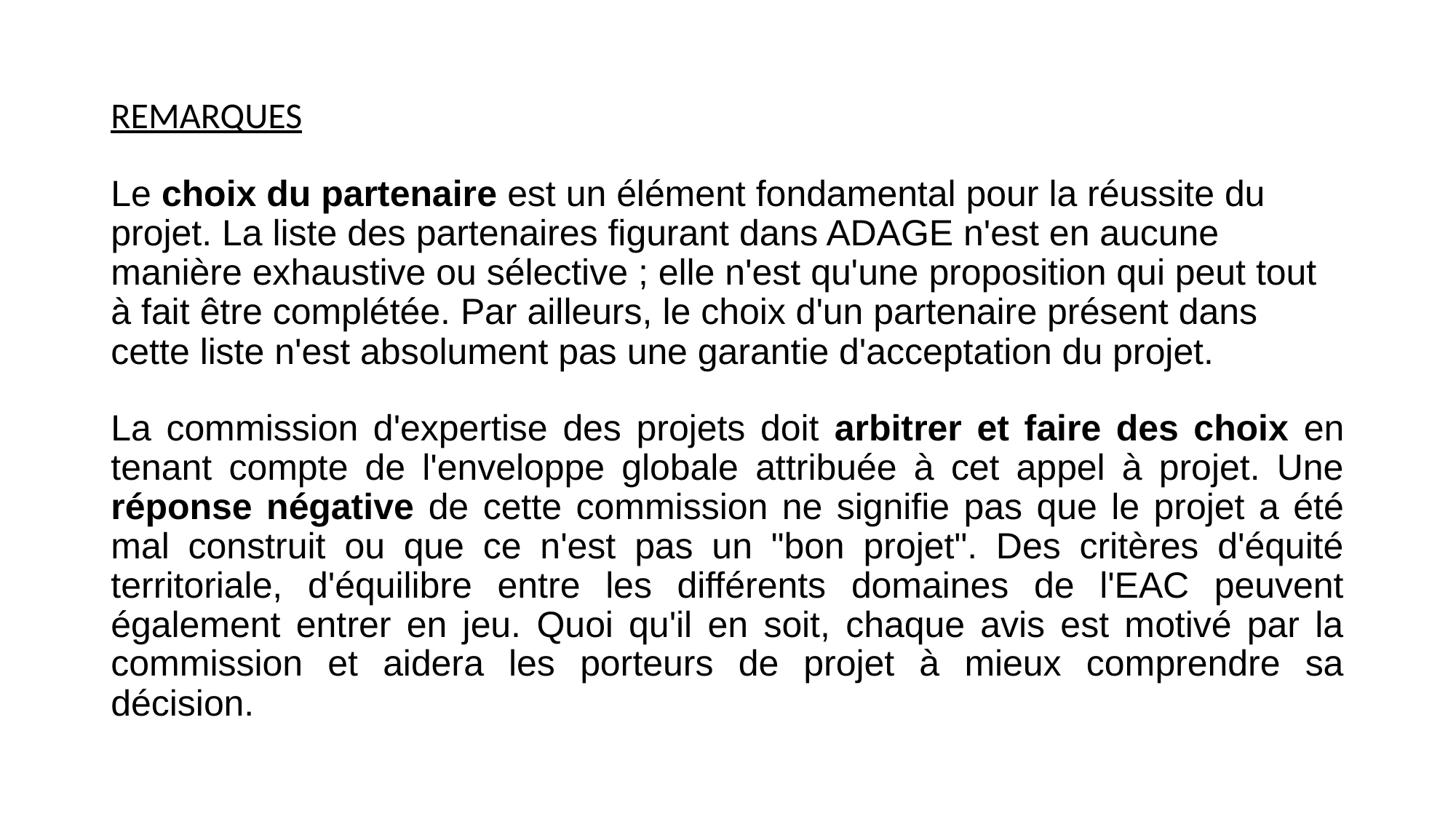

# REMARQUES Le choix du partenaire est un élément fondamental pour la réussite du projet. La liste des partenaires figurant dans ADAGE n'est en aucune manière exhaustive ou sélective ; elle n'est qu'une proposition qui peut tout à fait être complétée. Par ailleurs, le choix d'un partenaire présent dans cette liste n'est absolument pas une garantie d'acceptation du projet.
La commission d'expertise des projets doit arbitrer et faire des choix en tenant compte de l'enveloppe globale attribuée à cet appel à projet. Une réponse négative de cette commission ne signifie pas que le projet a été mal construit ou que ce n'est pas un "bon projet". Des critères d'équité territoriale, d'équilibre entre les différents domaines de l'EAC peuvent également entrer en jeu. Quoi qu'il en soit, chaque avis est motivé par la commission et aidera les porteurs de projet à mieux comprendre sa décision.